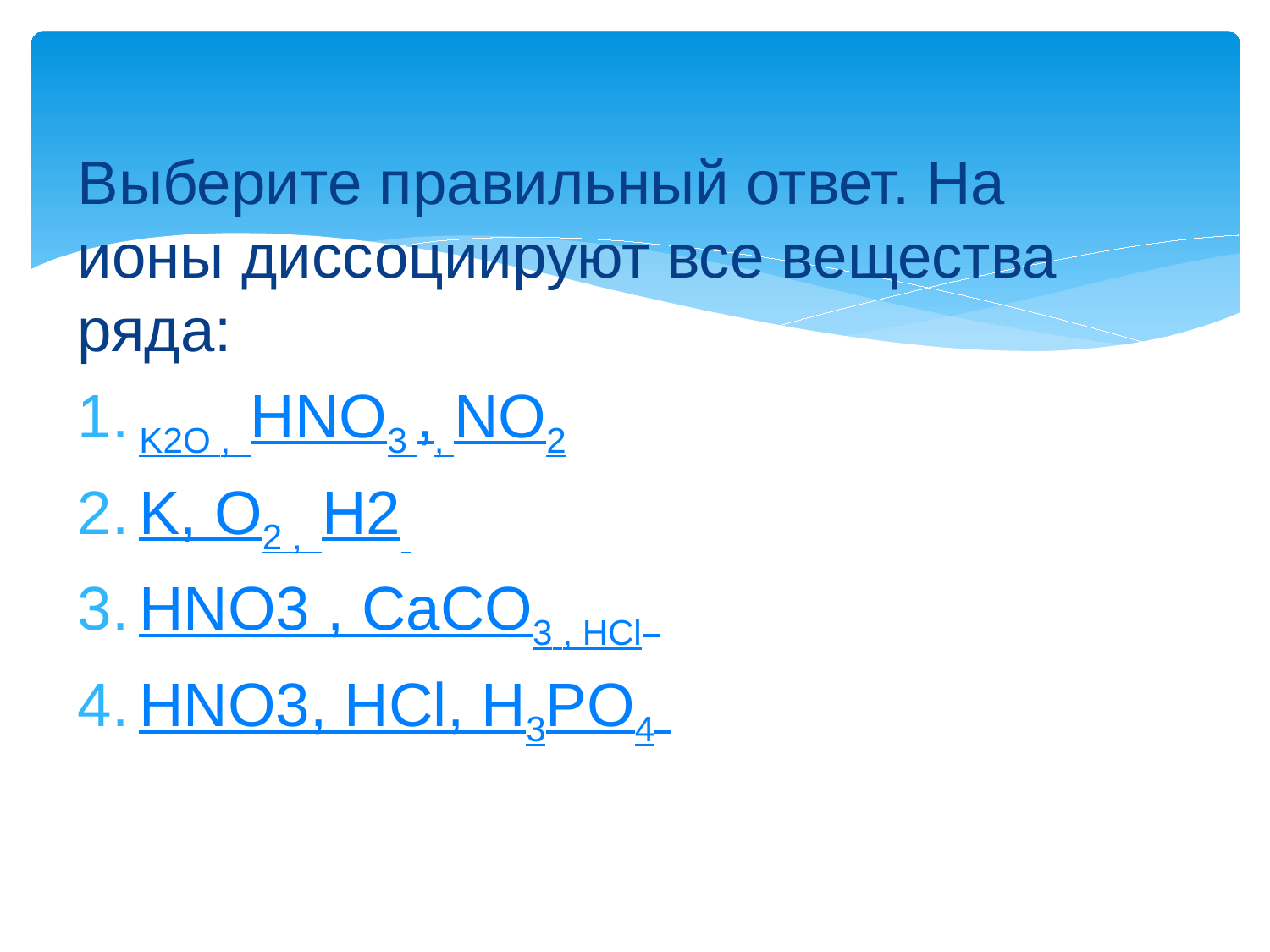

Выберите правильный ответ. На ионы диссоциируют все вещества ряда:
K2O ,  HNO3 ,, NO2
K, O2 ,  H2
HNO3 , CaCO3 , HCl
HNO3, HCl, H3PO4